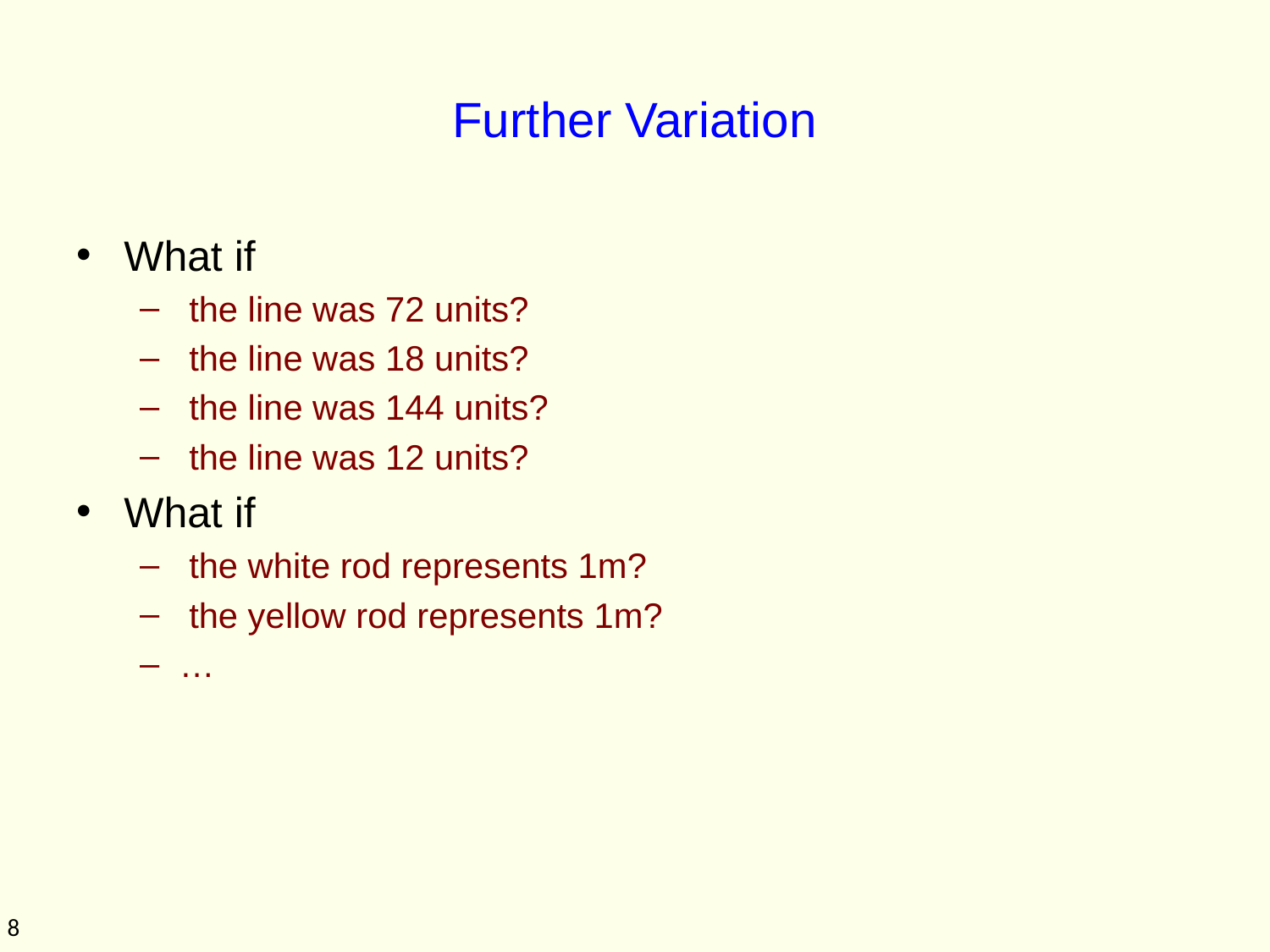

# Further Variation
What if
 the line was 72 units?
 the line was 18 units?
 the line was 144 units?
 the line was 12 units?
What if
 the white rod represents 1m?
 the yellow rod represents 1m?
…

8